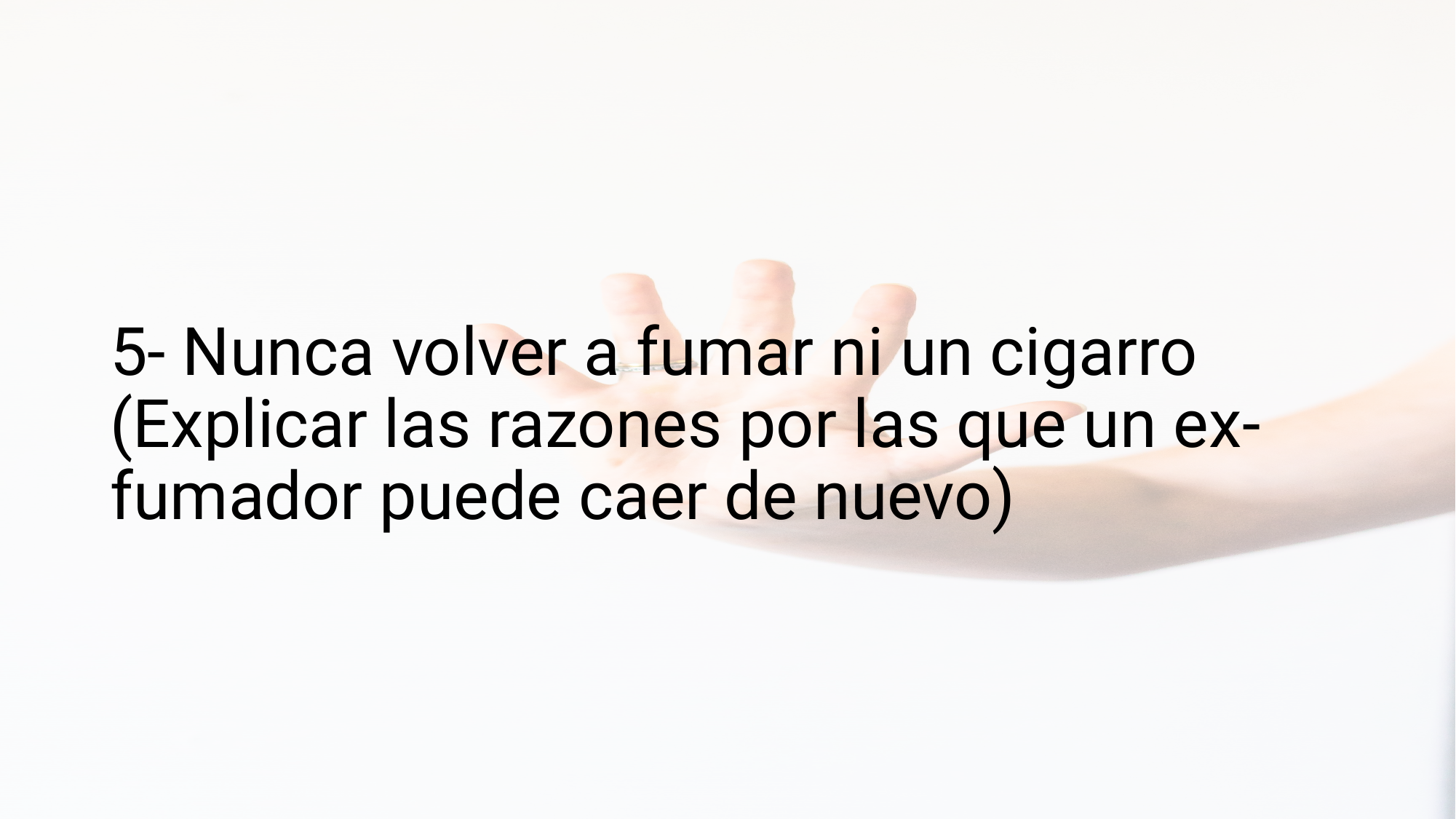

# 5- Nunca volver a fumar ni un cigarro (Explicar las razones por las que un ex-fumador puede caer de nuevo)